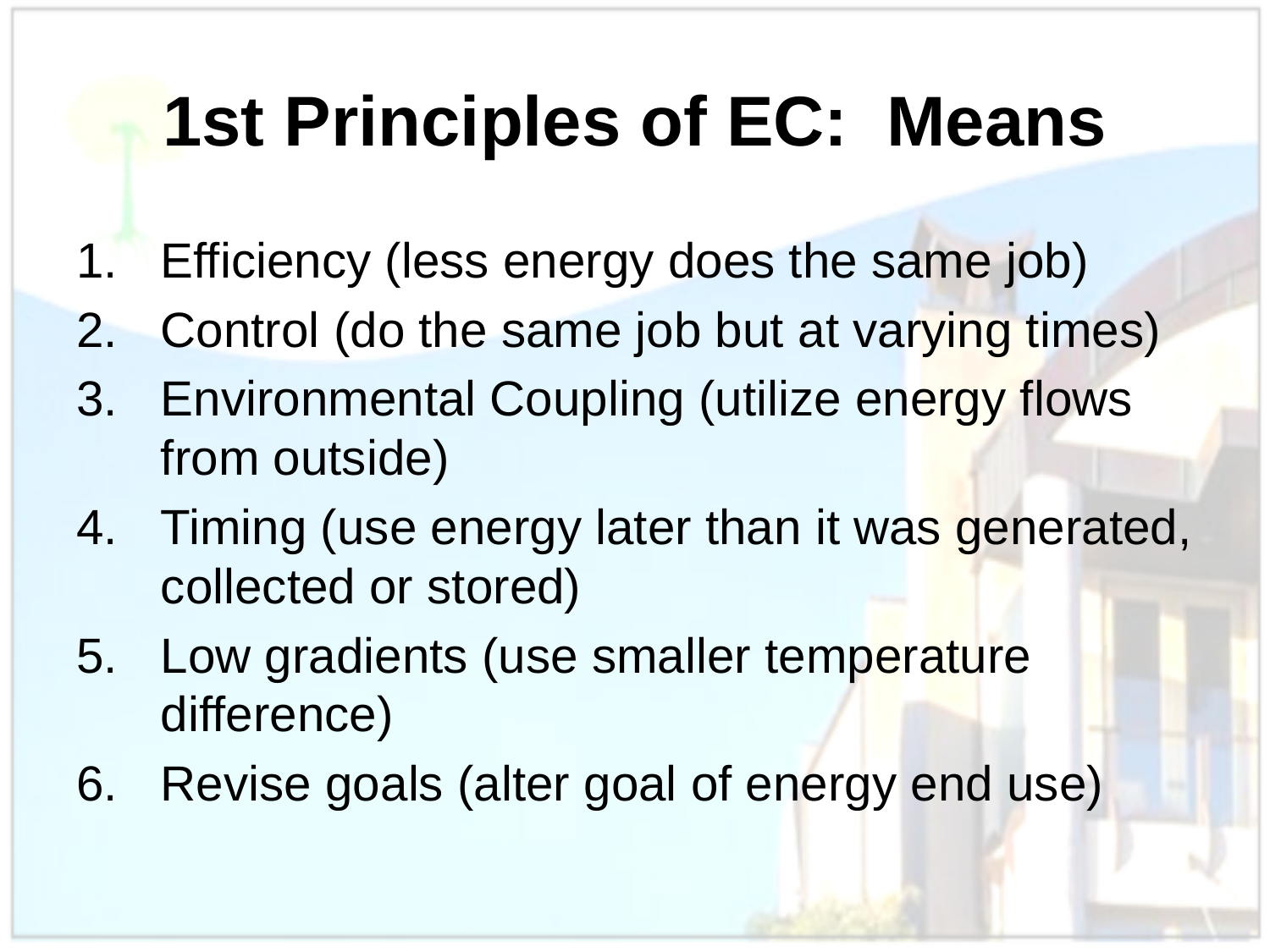

# 1st Principles of EC:  Means
Efficiency (less energy does the same job)
Control (do the same job but at varying times)
Environmental Coupling (utilize energy flows from outside)
Timing (use energy later than it was generated, collected or stored)
Low gradients (use smaller temperature difference)
Revise goals (alter goal of energy end use)